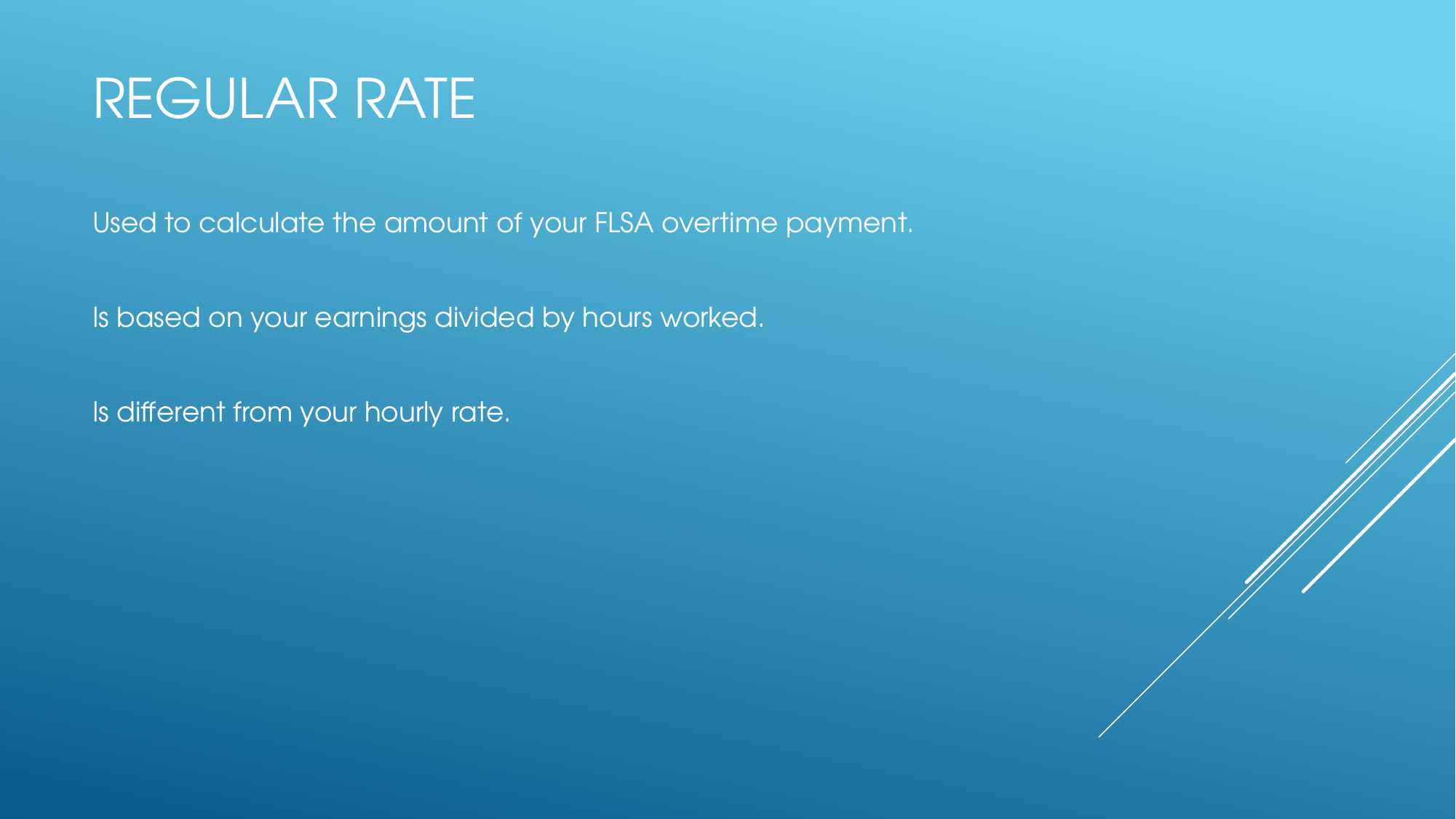

# Regular rate

Used to calculate the amount of your FLSA overtime payment.

Is based on your earnings divided by hours worked.

Is different from your hourly rate.